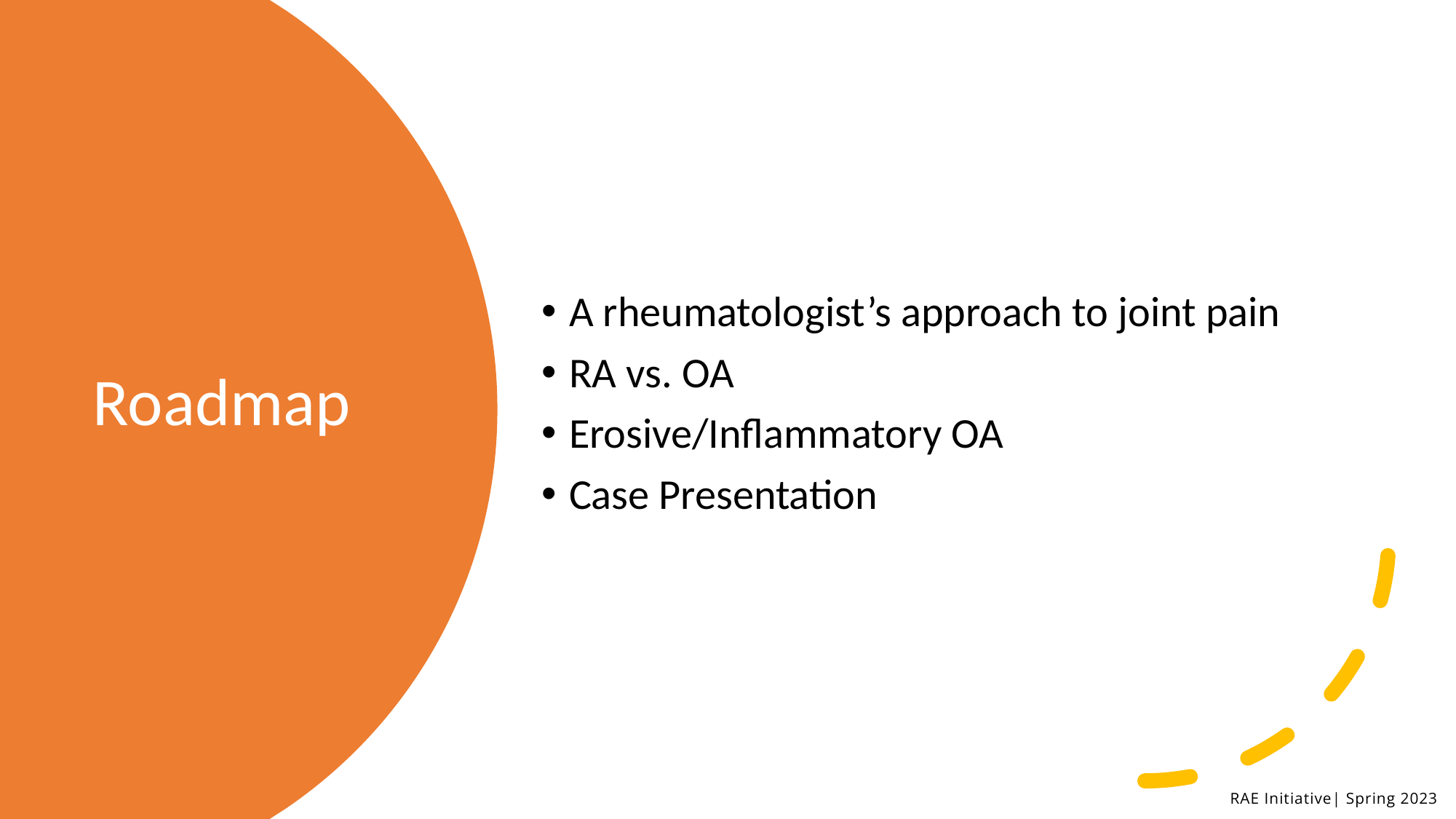

A rheumatologist’s approach to joint pain
RA vs. OA
Erosive/Inflammatory OA
Case Presentation
# Roadmap

RAE Initiative| Spring 2023